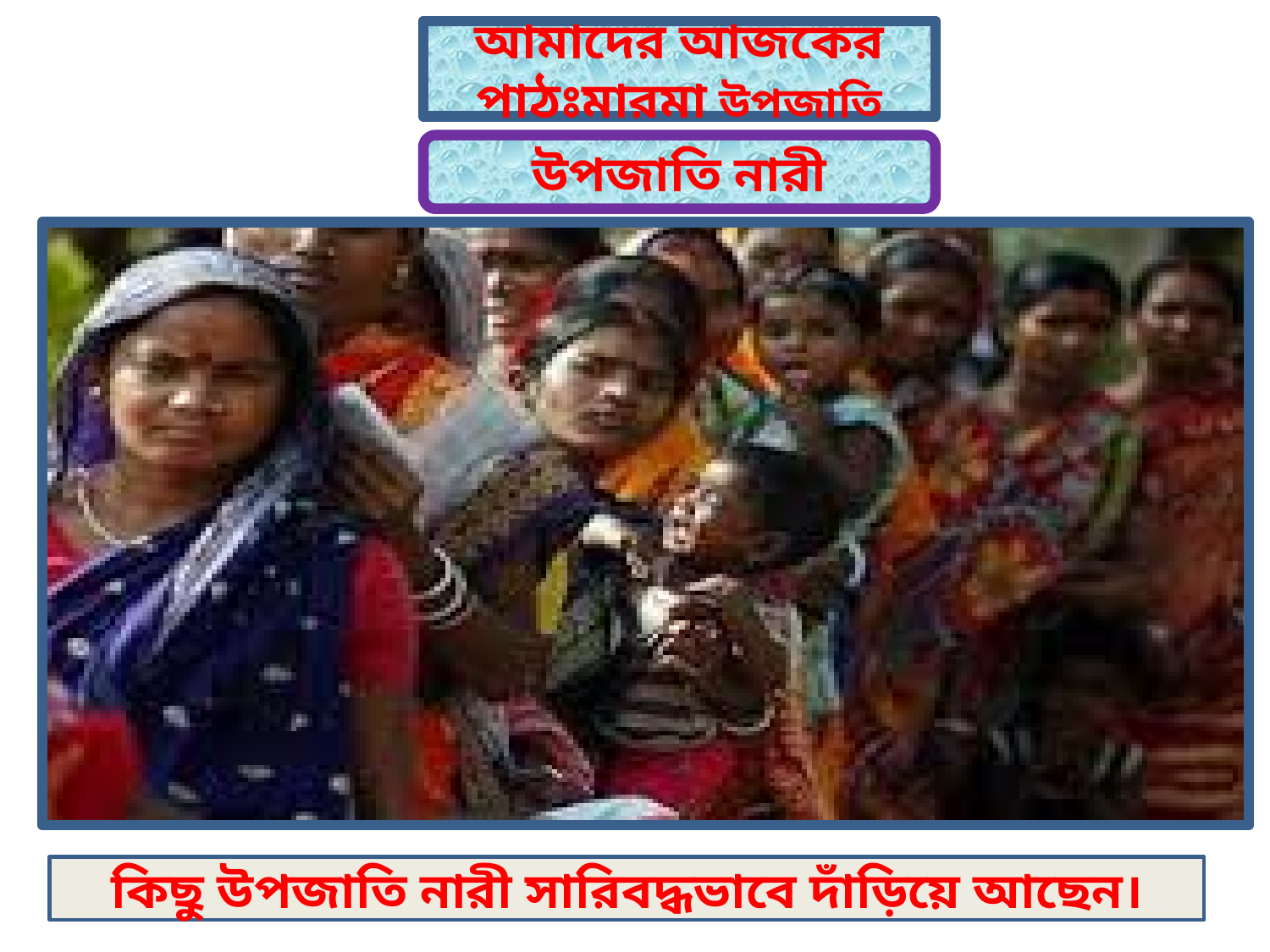

আমাদের আজকের পাঠঃমারমা উপজাতি
উপজাতি নারী

কিছু উপজাতি নারী সারিবদ্ধভাবে দাঁড়িয়ে আছেন।